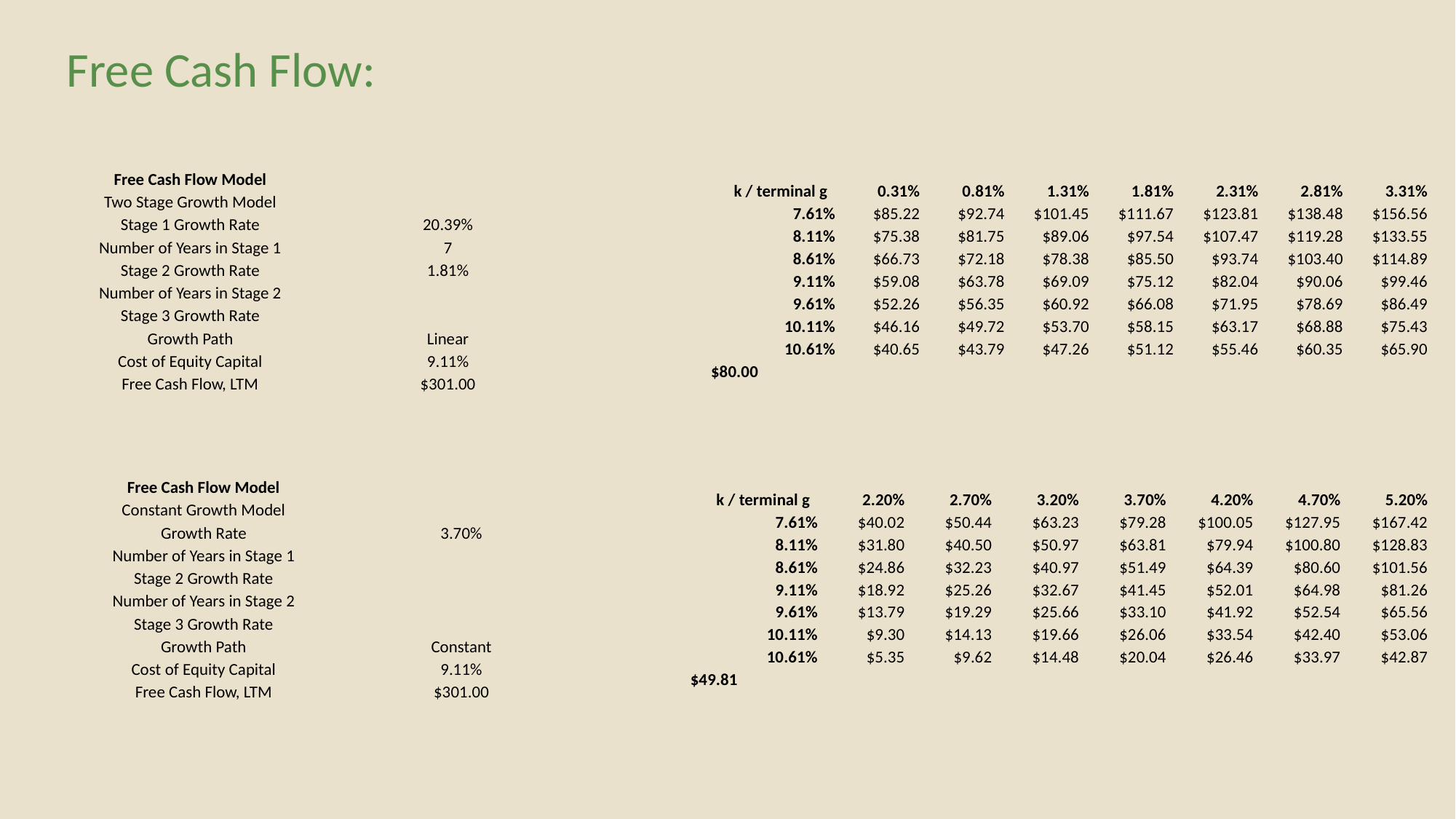

# Free Cash Flow:
| Free Cash Flow Model |  |
| --- | --- |
| Two Stage Growth Model |  |
| Stage 1 Growth Rate | 20.39% |
| Number of Years in Stage 1 | 7 |
| Stage 2 Growth Rate | 1.81% |
| Number of Years in Stage 2 |  |
| Stage 3 Growth Rate |  |
| Growth Path | Linear |
| Cost of Equity Capital | 9.11% |
| Free Cash Flow, LTM | $301.00 |
| k / terminal g | 0.31% | 0.81% | 1.31% | 1.81% | 2.31% | 2.81% | 3.31% |
| --- | --- | --- | --- | --- | --- | --- | --- |
| 7.61% | $85.22 | $92.74 | $101.45 | $111.67 | $123.81 | $138.48 | $156.56 |
| 8.11% | $75.38 | $81.75 | $89.06 | $97.54 | $107.47 | $119.28 | $133.55 |
| 8.61% | $66.73 | $72.18 | $78.38 | $85.50 | $93.74 | $103.40 | $114.89 |
| 9.11% | $59.08 | $63.78 | $69.09 | $75.12 | $82.04 | $90.06 | $99.46 |
| 9.61% | $52.26 | $56.35 | $60.92 | $66.08 | $71.95 | $78.69 | $86.49 |
| 10.11% | $46.16 | $49.72 | $53.70 | $58.15 | $63.17 | $68.88 | $75.43 |
| 10.61% | $40.65 | $43.79 | $47.26 | $51.12 | $55.46 | $60.35 | $65.90 |
| $80.00 |  |  |  |  |  |  |  |
| Free Cash Flow Model |  |
| --- | --- |
| Constant Growth Model |  |
| Growth Rate | 3.70% |
| Number of Years in Stage 1 |  |
| Stage 2 Growth Rate |  |
| Number of Years in Stage 2 |  |
| Stage 3 Growth Rate |  |
| Growth Path | Constant |
| Cost of Equity Capital | 9.11% |
| Free Cash Flow, LTM | $301.00 |
| k / terminal g | 2.20% | 2.70% | 3.20% | 3.70% | 4.20% | 4.70% | 5.20% |
| --- | --- | --- | --- | --- | --- | --- | --- |
| 7.61% | $40.02 | $50.44 | $63.23 | $79.28 | $100.05 | $127.95 | $167.42 |
| 8.11% | $31.80 | $40.50 | $50.97 | $63.81 | $79.94 | $100.80 | $128.83 |
| 8.61% | $24.86 | $32.23 | $40.97 | $51.49 | $64.39 | $80.60 | $101.56 |
| 9.11% | $18.92 | $25.26 | $32.67 | $41.45 | $52.01 | $64.98 | $81.26 |
| 9.61% | $13.79 | $19.29 | $25.66 | $33.10 | $41.92 | $52.54 | $65.56 |
| 10.11% | $9.30 | $14.13 | $19.66 | $26.06 | $33.54 | $42.40 | $53.06 |
| 10.61% | $5.35 | $9.62 | $14.48 | $20.04 | $26.46 | $33.97 | $42.87 |
| $49.81 |  |  |  |  |  |  |  |